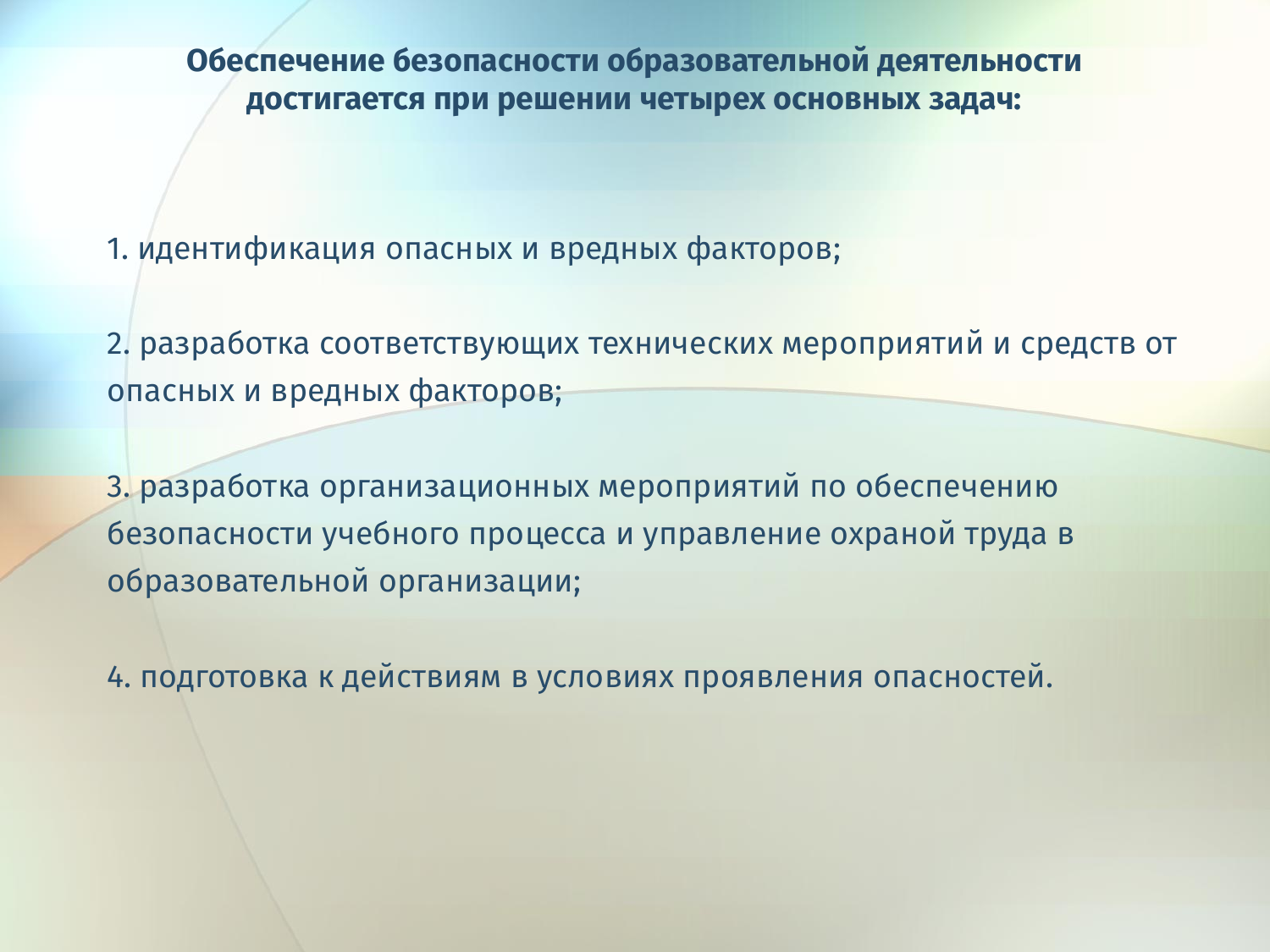

# Обеспечение безопасности образовательной деятельности достигается при решении четырех основных задач:
1. идентификация опасных и вредных факторов;
2. разработка соответствующих технических мероприятий и средств от опасных и вредных факторов;
3. разработка организационных мероприятий по обеспечению безопасности учебного процесса и управление охраной труда в образовательной организации;
4. подготовка к действиям в условиях проявления опасностей.